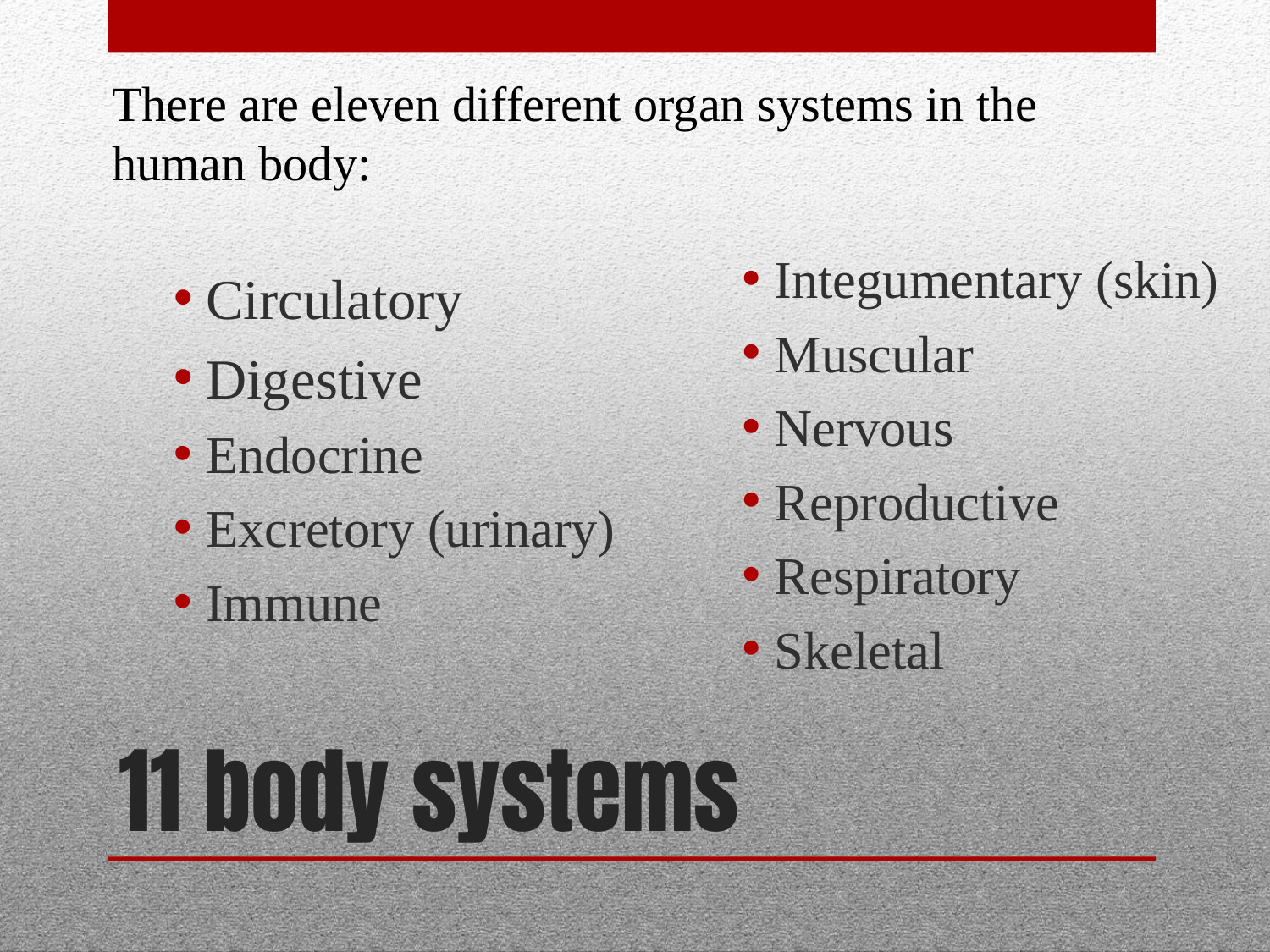

There are eleven different organ systems in the human body:

Circulatory
Digestive
Endocrine
Excretory (urinary)
Immune

Integumentary (skin)
Muscular
Nervous
Reproductive
Respiratory
Skeletal

# 11 body systems